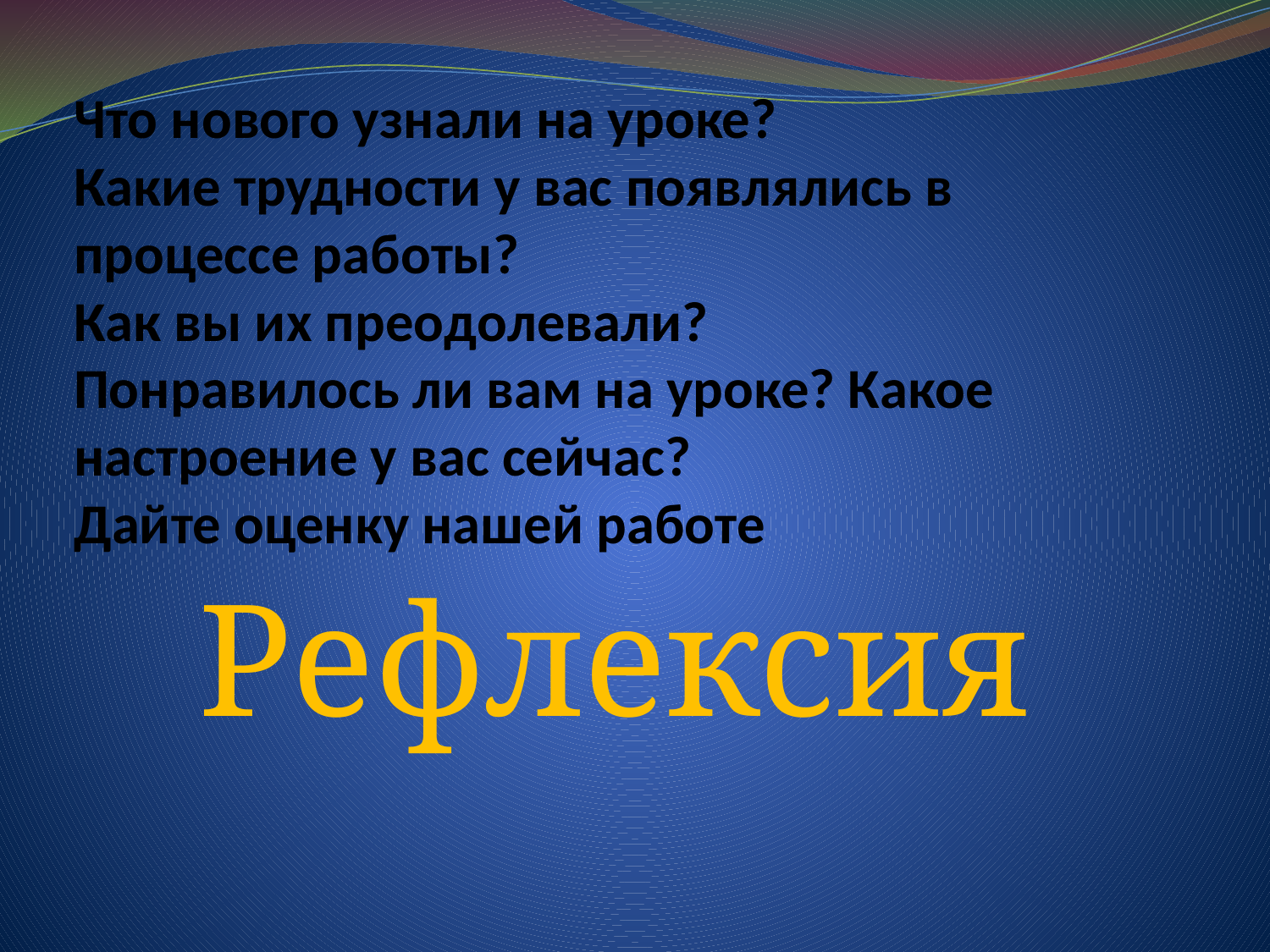

# Что нового узнали на уроке? Какие трудности у вас появлялись в процессе работы? Как вы их преодолевали? Понравилось ли вам на уроке? Какое настроение у вас сейчас? Дайте оценку нашей работе
Рефлексия